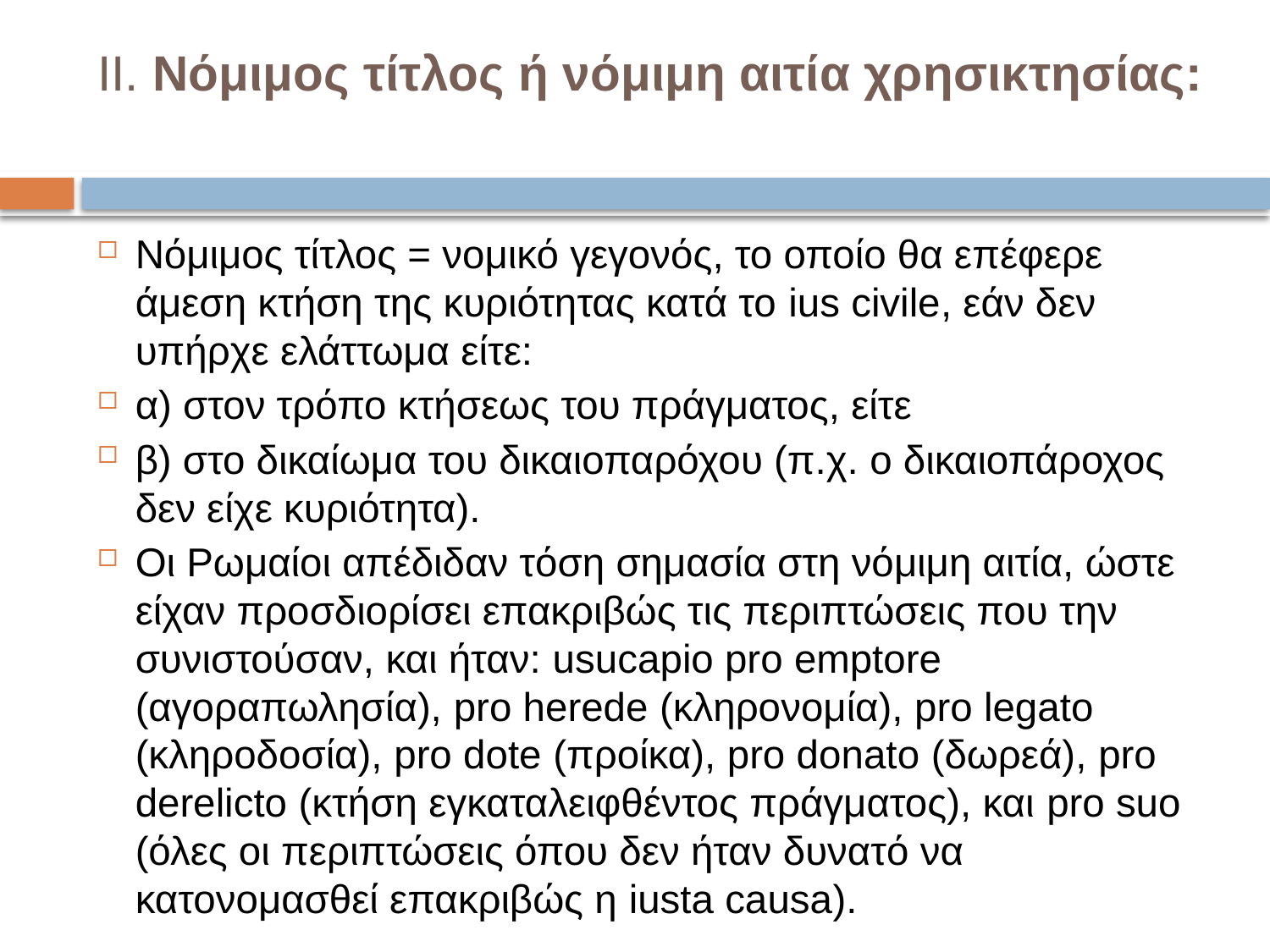

# ΙΙ. Νόμιμος τίτλος ή νόμιμη αιτία χρησικτησίας:
Νόμιμος τίτλος = νομικό γεγονός, το οποίο θα επέφερε άμεση κτήση της κυριότητας κατά το ius civile, εάν δεν υπήρχε ελάττωμα είτε:
α) στον τρόπο κτήσεως του πράγματος, είτε
β) στο δικαίωμα του δικαιοπαρόχου (π.χ. ο δικαιοπάροχος δεν είχε κυριότητα).
Οι Ρωμαίοι απέδιδαν τόση σημασία στη νόμιμη αιτία, ώστε είχαν προσδιορίσει επακριβώς τις περιπτώσεις που την συνιστούσαν, και ήταν: usucapio pro emptore (αγοραπωλησία), pro herede (κληρονομία), pro legato (κληροδοσία), pro dote (προίκα), pro donato (δωρεά), pro derelicto (κτήση εγκαταλειφθέντος πράγματος), και pro suo (όλες οι περιπτώσεις όπου δεν ήταν δυνατό να κατονομασθεί επακριβώς η iusta causa).